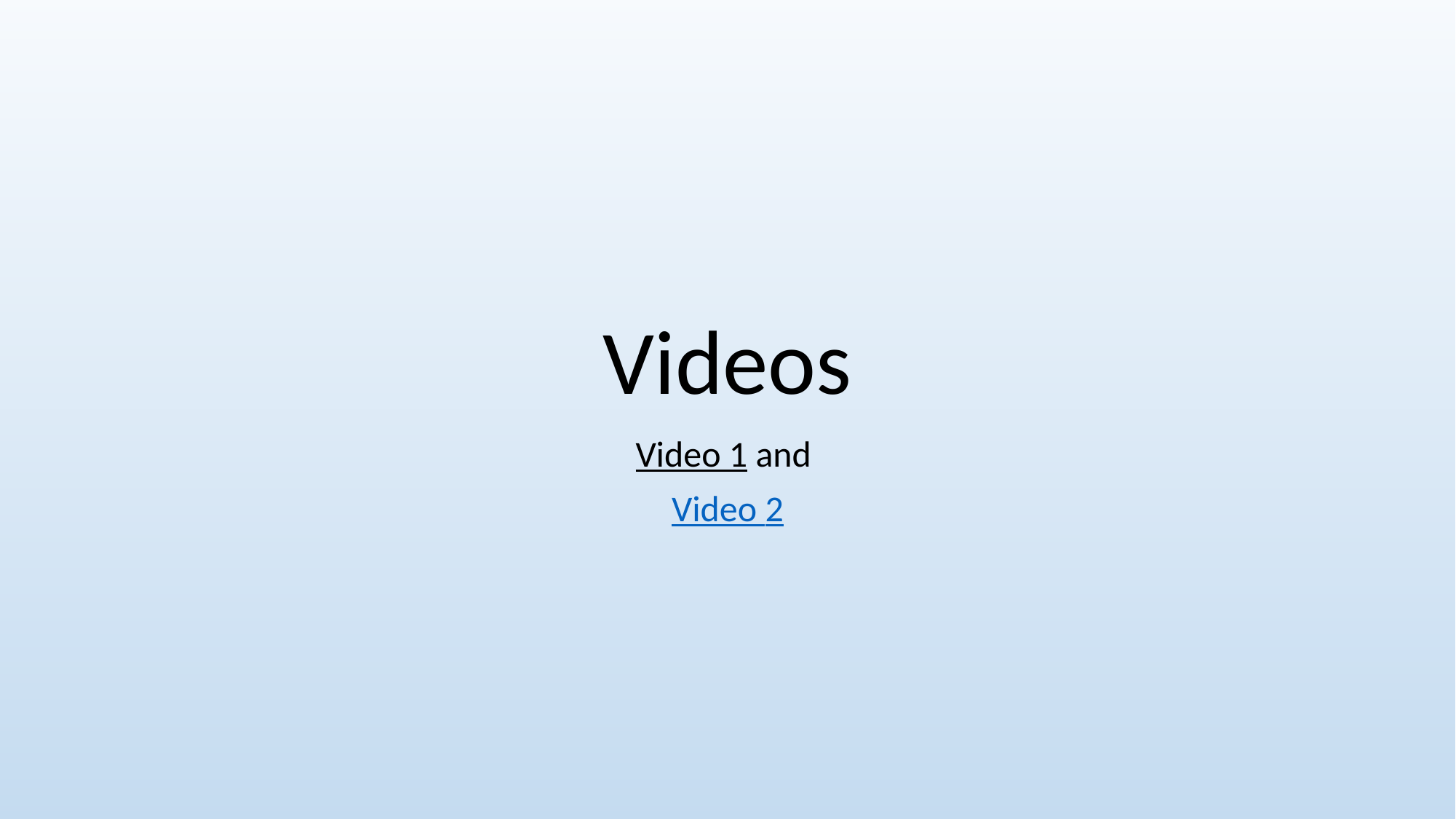

# Videos
Video 1 and
Video 2